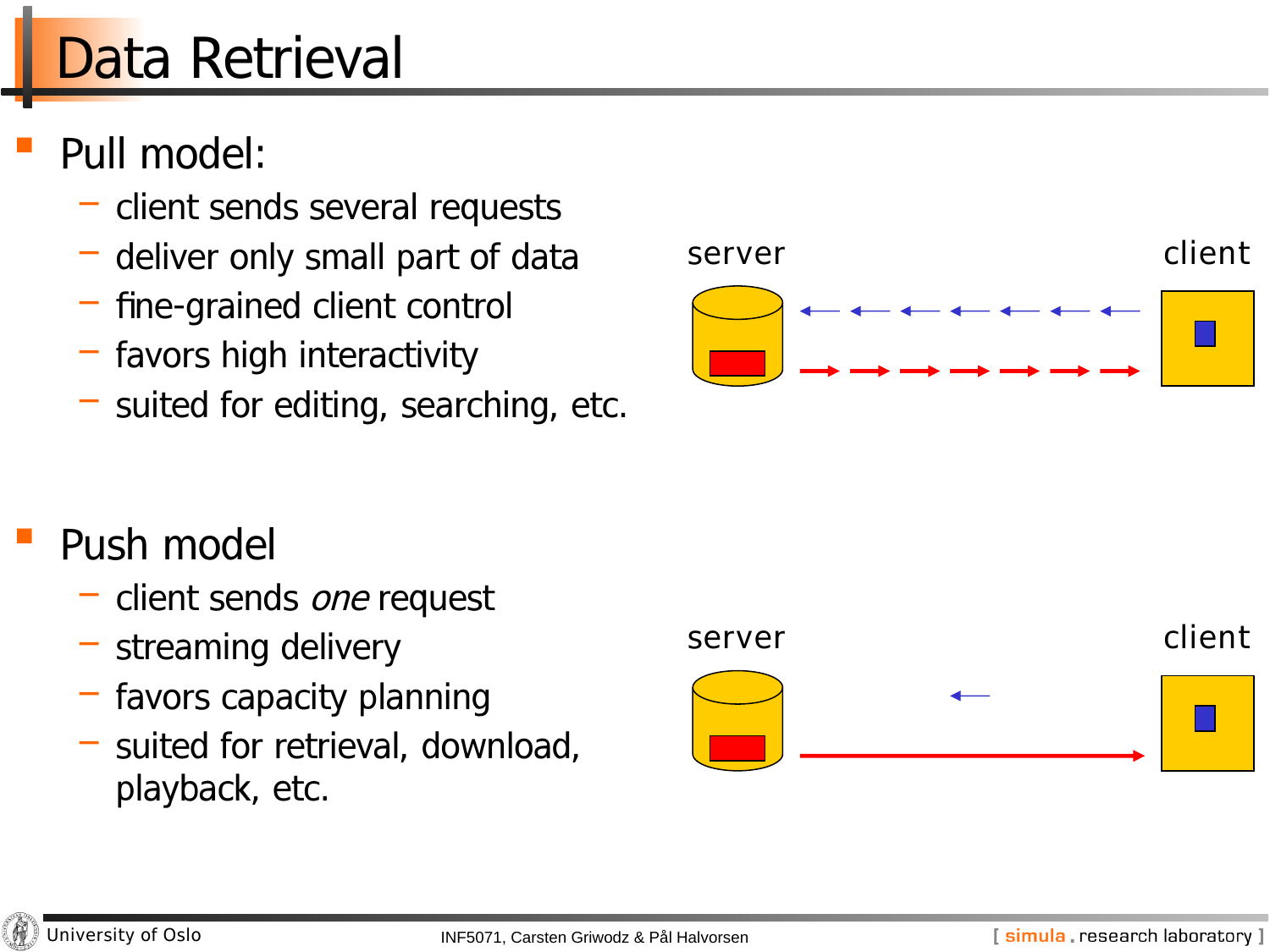

# Data Retrieval
Pull model:
client sends several requests
deliver only small part of data
fine-grained client control
favors high interactivity
suited for editing, searching, etc.
Push model
client sends one request
streaming delivery
favors capacity planning
suited for retrieval, download, playback, etc.
server

client

server

client